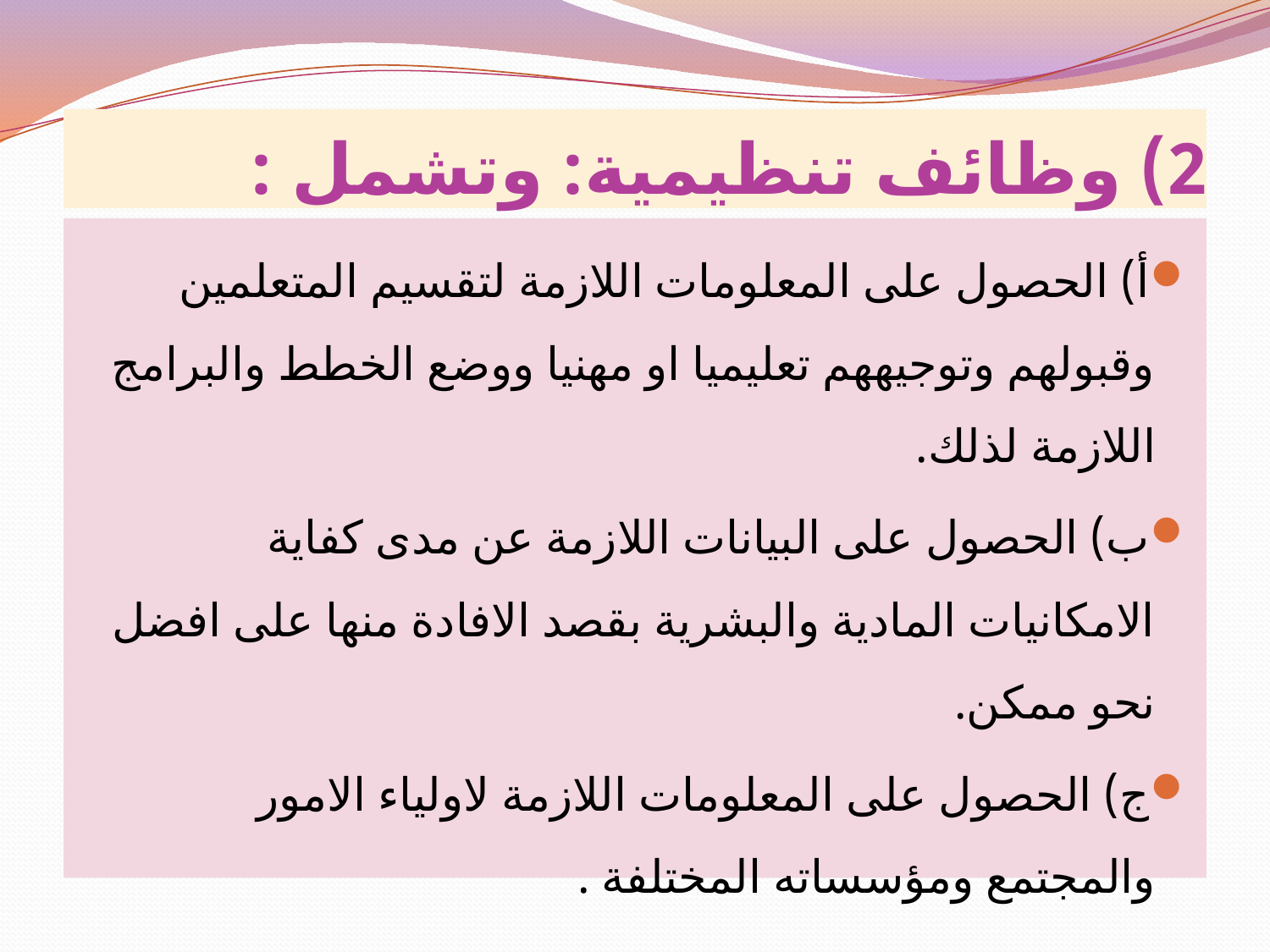

# 2) وظائف تنظيمية: وتشمل :
أ) الحصول على المعلومات اللازمة لتقسيم المتعلمين وقبولهم وتوجيههم تعليميا او مهنيا ووضع الخطط والبرامج اللازمة لذلك.
ب) الحصول على البيانات اللازمة عن مدى كفاية الامكانيات المادية والبشرية بقصد الافادة منها على افضل نحو ممكن.
ج) الحصول على المعلومات اللازمة لاولياء الامور والمجتمع ومؤسساته المختلفة .